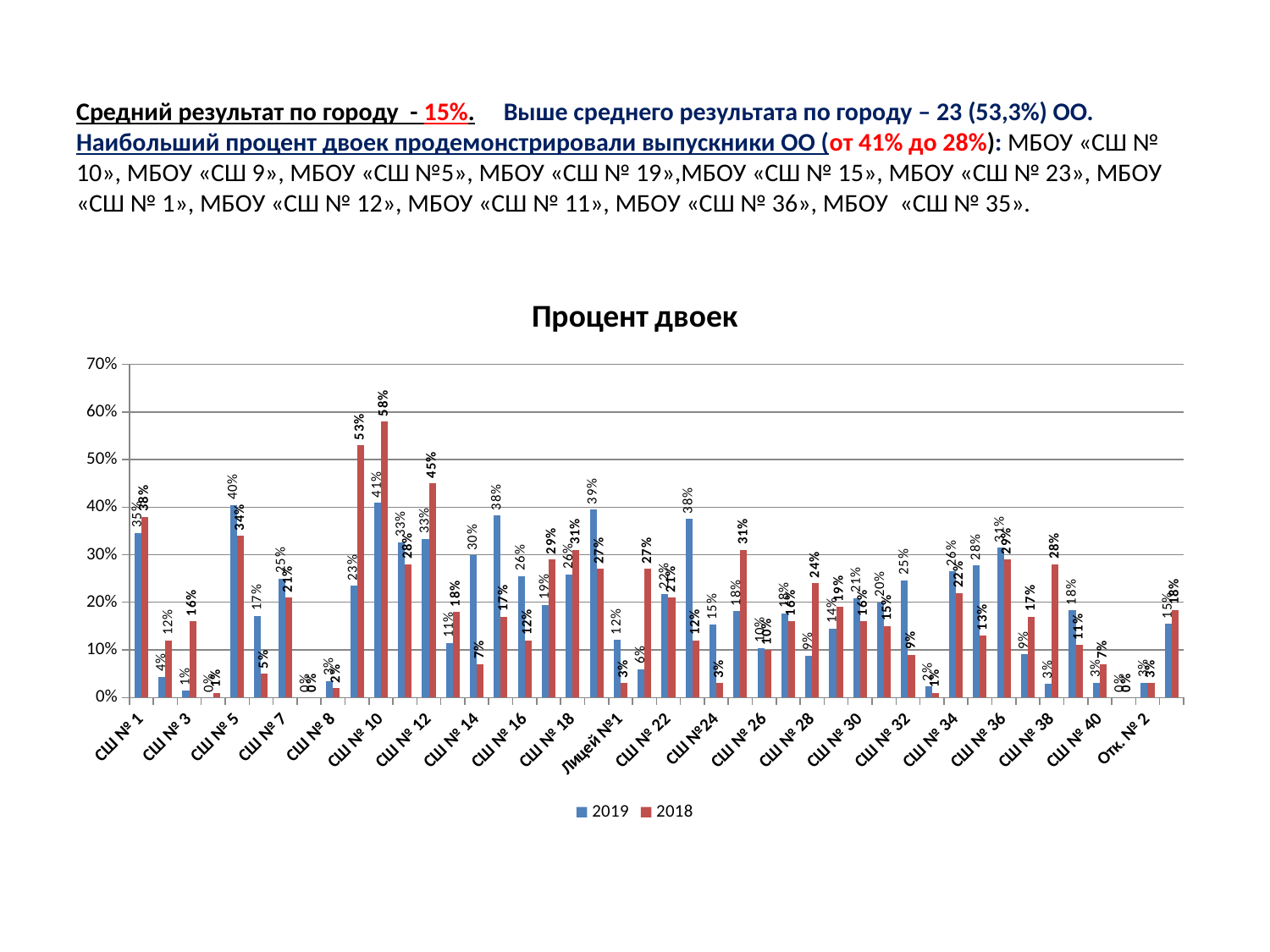

# Средний результат по городу  - 15%.     Выше среднего результата по городу – 23 (53,3%) ОО. Наибольший процент двоек продемонстрировали выпускники ОО (от 41% до 28%): МБОУ «СШ № 10», МБОУ «СШ 9», МБОУ «СШ №5», МБОУ «СШ № 19»,МБОУ «СШ № 15», МБОУ «СШ № 23», МБОУ «СШ № 1», МБОУ «СШ № 12», МБОУ «СШ № 11», МБОУ «СШ № 36», МБОУ  «СШ № 35».

### Chart: Процент двоек

| Category |  |  |
|---|---|---|
| СШ № 1 | 0.3461538461538465 | 0.3800000000000002 |
| СШ № 2 | 0.04347826086956522 | 0.12000000000000002 |
| СШ № 3 | 0.01408450704225353 | 0.16000000000000011 |
| Гимназия № 4 | 0.0 | 0.010000000000000009 |
| СШ № 5 | 0.40425531914893614 | 0.34000000000000036 |
| СШ № 6 | 0.171875 | 0.05000000000000004 |
| СШ № 7 | 0.25 | 0.2100000000000001 |
| Гимназия №1 | 0.0 | 0.0 |
| СШ № 8 | 0.03448275862068968 | 0.020000000000000018 |
| СШ № 9 | 0.234375 | 0.53 |
| СШ № 10 | 0.4090909090909094 | 0.5800000000000004 |
| СШ № 11 | 0.3260869565217393 | 0.2800000000000001 |
| СШ № 12 | 0.3333333333333333 | 0.45 |
| СШ № 13 | 0.11428571428571442 | 0.1800000000000001 |
| СШ № 14 | 0.2985074626865673 | 0.07000000000000003 |
| СШ № 15 | 0.382352941176471 | 0.17 |
| СШ № 16 | 0.2553191489361702 | 0.12000000000000002 |
| СШ № 17 | 0.19480519480519506 | 0.2900000000000002 |
| СШ № 18 | 0.25862068965517265 | 0.3100000000000002 |
| СШ № 19 | 0.3947368421052634 | 0.27 |
| Лицей №1 | 0.12121212121212127 | 0.03000000000000002 |
| СШ № 21 | 0.05970149253731351 | 0.27 |
| СШ № 22 | 0.2173913043478263 | 0.2100000000000001 |
| СШ № 23 | 0.3750000000000002 | 0.12000000000000002 |
| СШ №24 | 0.15254237288135614 | 0.03000000000000002 |
| СШ № 25 | 0.181818181818182 | 0.3100000000000002 |
| СШ № 26 | 0.10344827586206895 | 0.1 |
| СШ № 27 | 0.1764705882352942 | 0.16000000000000011 |
| СШ № 28 | 0.08823529411764718 | 0.2400000000000001 |
| СШ № 29 | 0.14465408805031446 | 0.1900000000000001 |
| СШ № 30 | 0.20895522388059712 | 0.16000000000000011 |
| СШ № 31 | 0.2 | 0.1500000000000001 |
| СШ № 32 | 0.2465753424657534 | 0.09000000000000007 |
| СШ № 33 | 0.023255813953488382 | 0.010000000000000009 |
| СШ № 34 | 0.26470588235294146 | 0.2200000000000001 |
| СШ № 35 | 0.27777777777777807 | 0.13 |
| СШ № 36 | 0.31481481481481544 | 0.2900000000000002 |
| СШ № 37 | 0.09036144578313268 | 0.17 |
| СШ № 38 | 0.0285714285714286 | 0.2800000000000001 |
| СШ № 39 | 0.183098591549296 | 0.11000000000000006 |
| СШ № 40 | 0.03125000000000003 | 0.07000000000000003 |
| Отк. № 1 | 0.0 | 0.0 |
| Отк. № 2 | 0.030927835051546414 | 0.03000000000000002 |